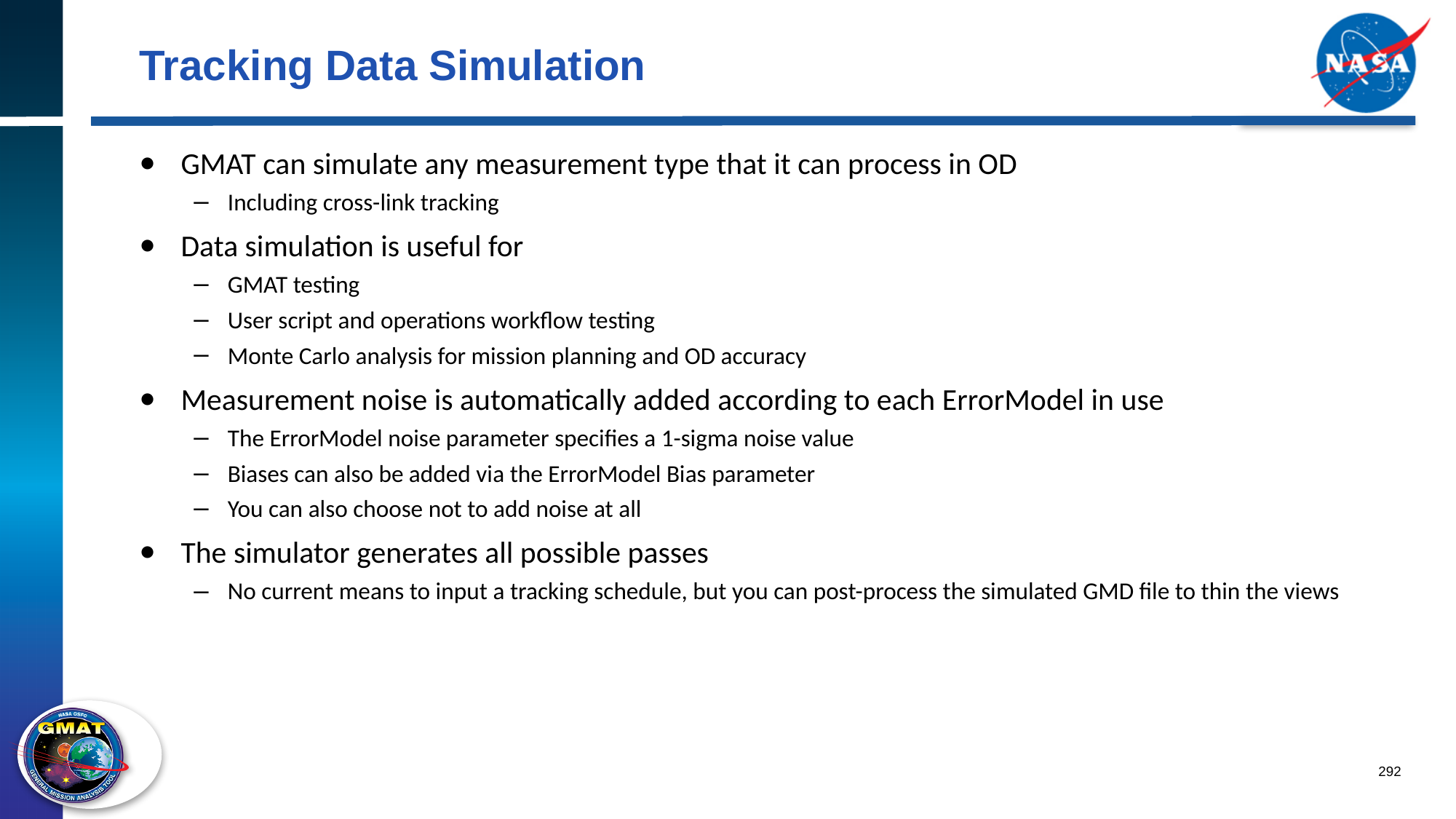

# Tracking Data Simulation
GMAT can simulate any measurement type that it can process in OD
Including cross-link tracking
Data simulation is useful for
GMAT testing
User script and operations workflow testing
Monte Carlo analysis for mission planning and OD accuracy
Measurement noise is automatically added according to each ErrorModel in use
The ErrorModel noise parameter specifies a 1-sigma noise value
Biases can also be added via the ErrorModel Bias parameter
You can also choose not to add noise at all
The simulator generates all possible passes
No current means to input a tracking schedule, but you can post-process the simulated GMD file to thin the views

292